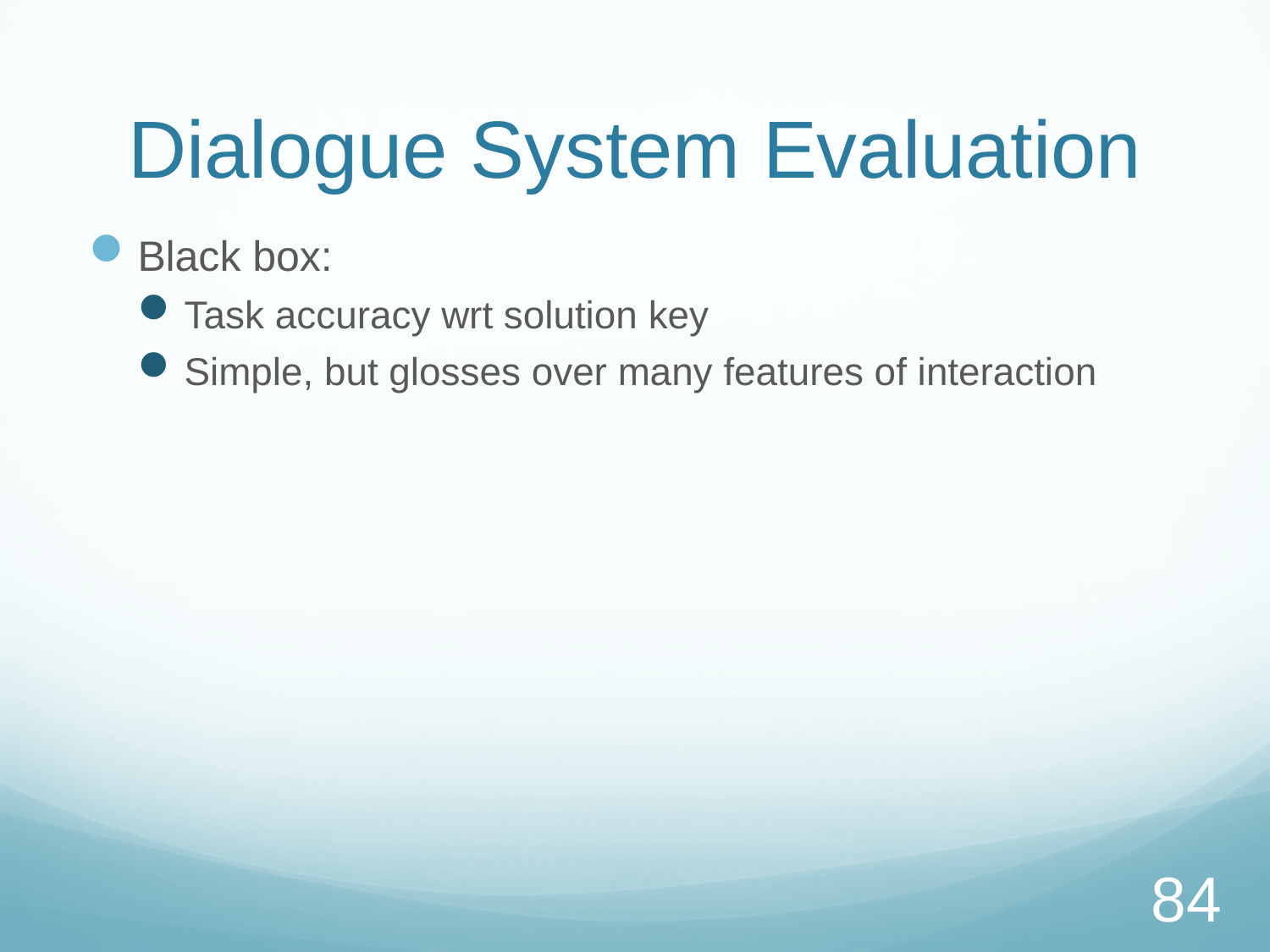

# Dialogue System Evaluation
Black box:
Task accuracy wrt solution key
Simple, but glosses over many features of interaction

84